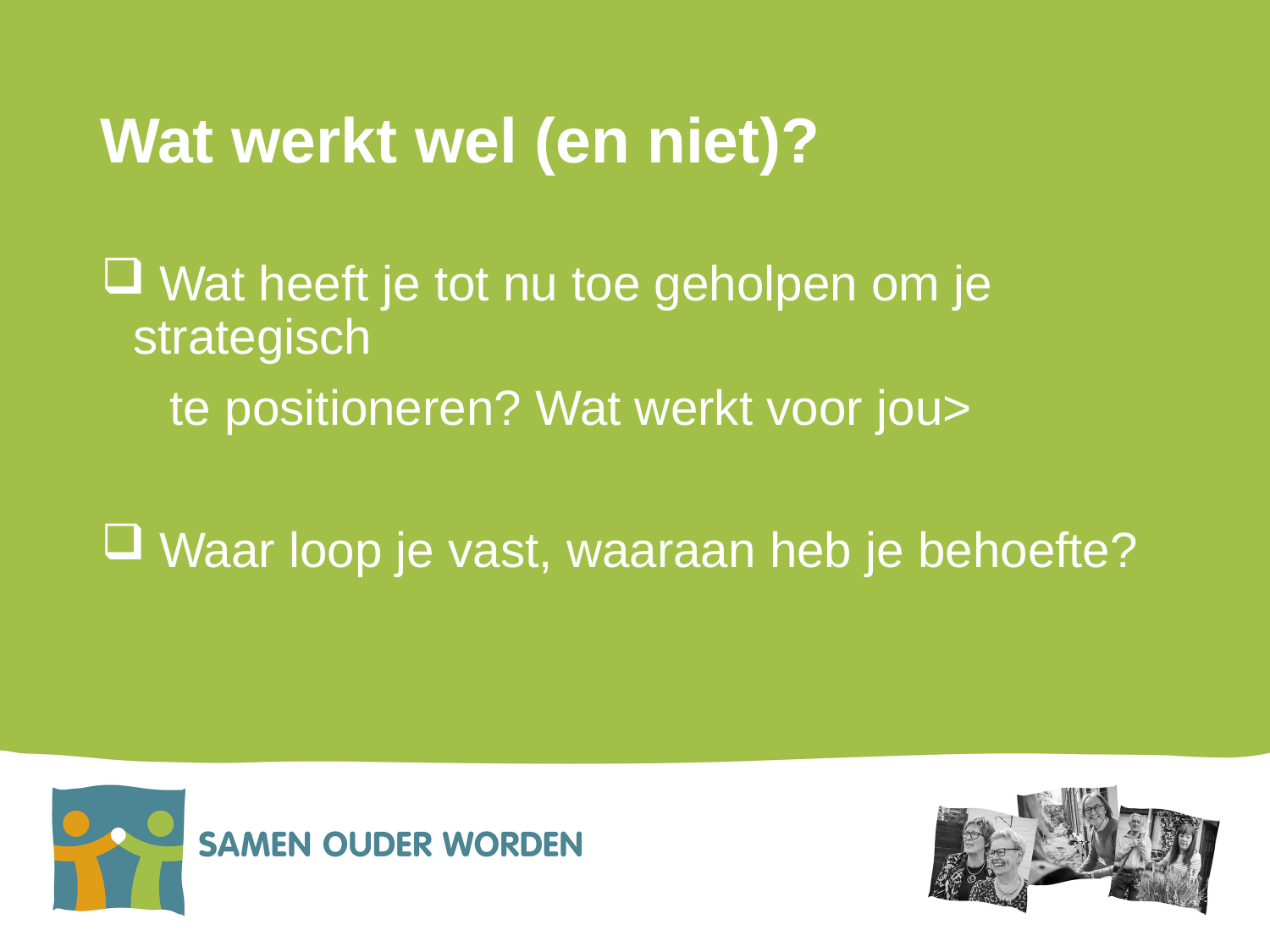

# Wat werkt wel (en niet)?
 Wat heeft je tot nu toe geholpen om je strategisch
     te positioneren? Wat werkt voor jou>

 Waar loop je vast, waaraan heb je behoefte?